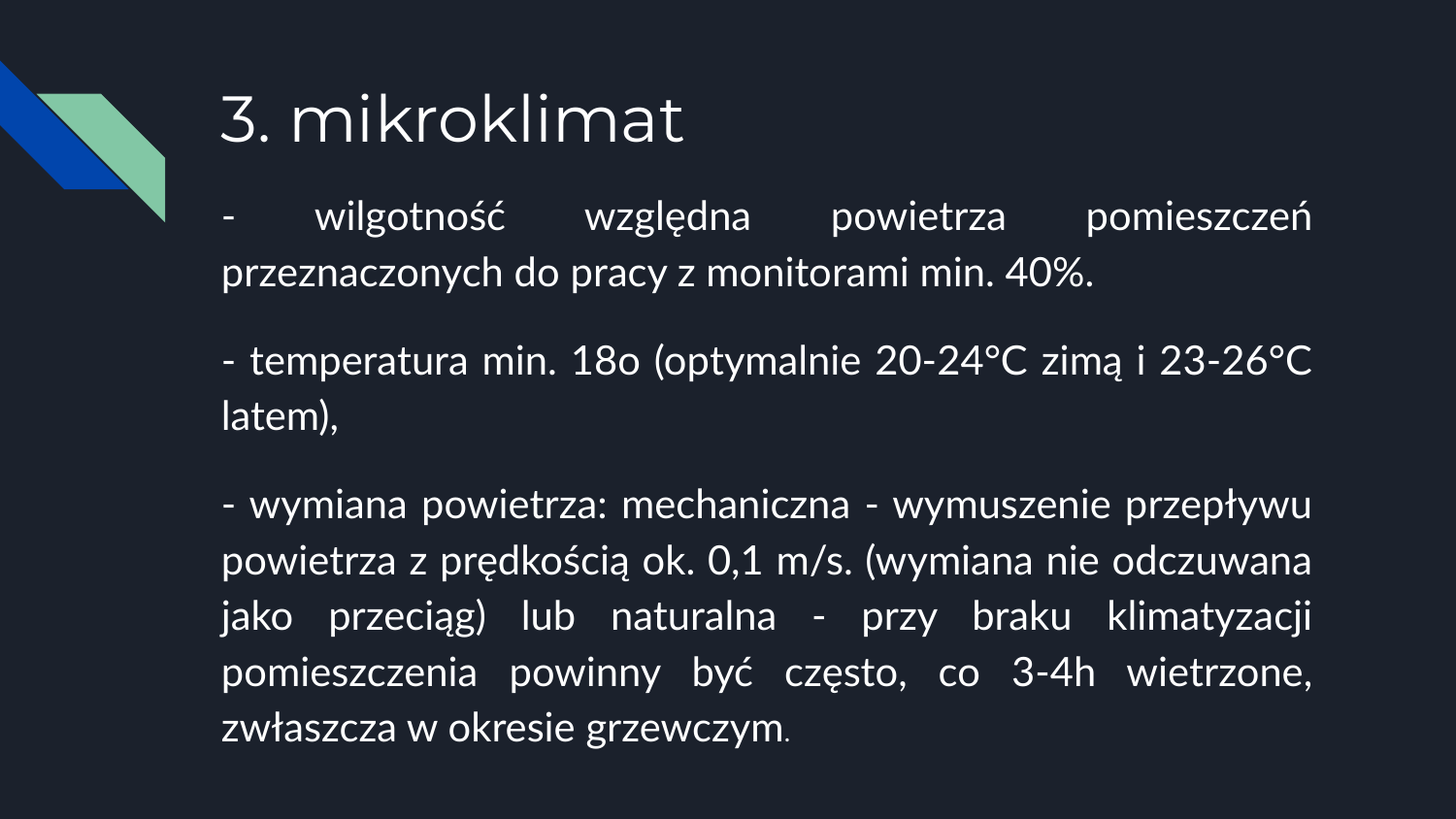

# 3. mikroklimat
- wilgotność względna powietrza pomieszczeń przeznaczonych do pracy z monitorami min. 40%.
- temperatura min. 18o (optymalnie 20-24°C zimą i 23-26°C latem),
- wymiana powietrza: mechaniczna - wymuszenie przepływu powietrza z prędkością ok. 0,1 m/s. (wymiana nie odczuwana jako przeciąg) lub naturalna - przy braku klimatyzacji pomieszczenia powinny być często, co 3-4h wietrzone, zwłaszcza w okresie grzewczym.